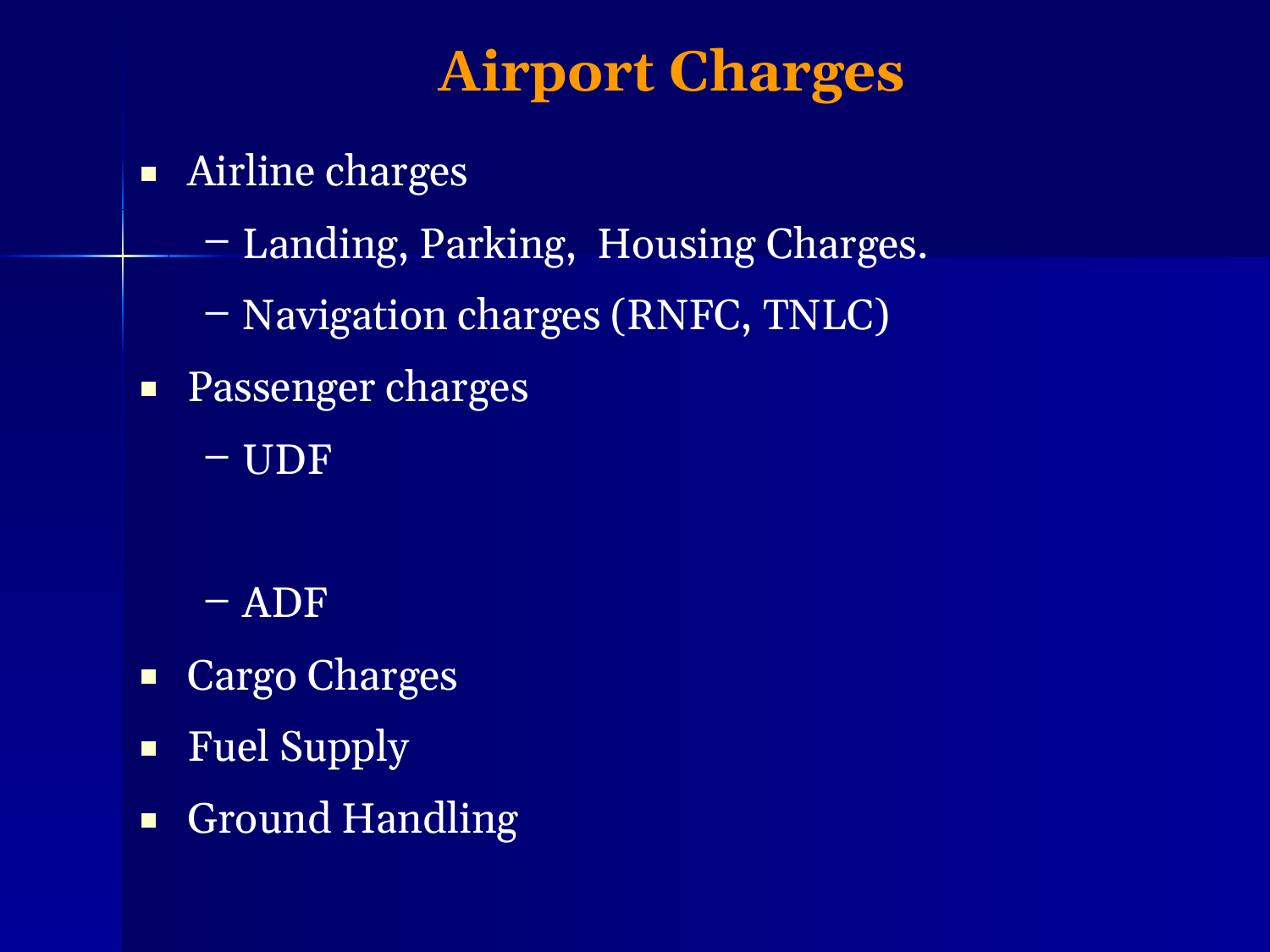

# Airport Charges
Airline charges
Landing, Parking,  Housing Charges.
Navigation charges (RNFC, TNLC)
Passenger charges
UDF

ADF
Cargo Charges
Fuel Supply
Ground Handling